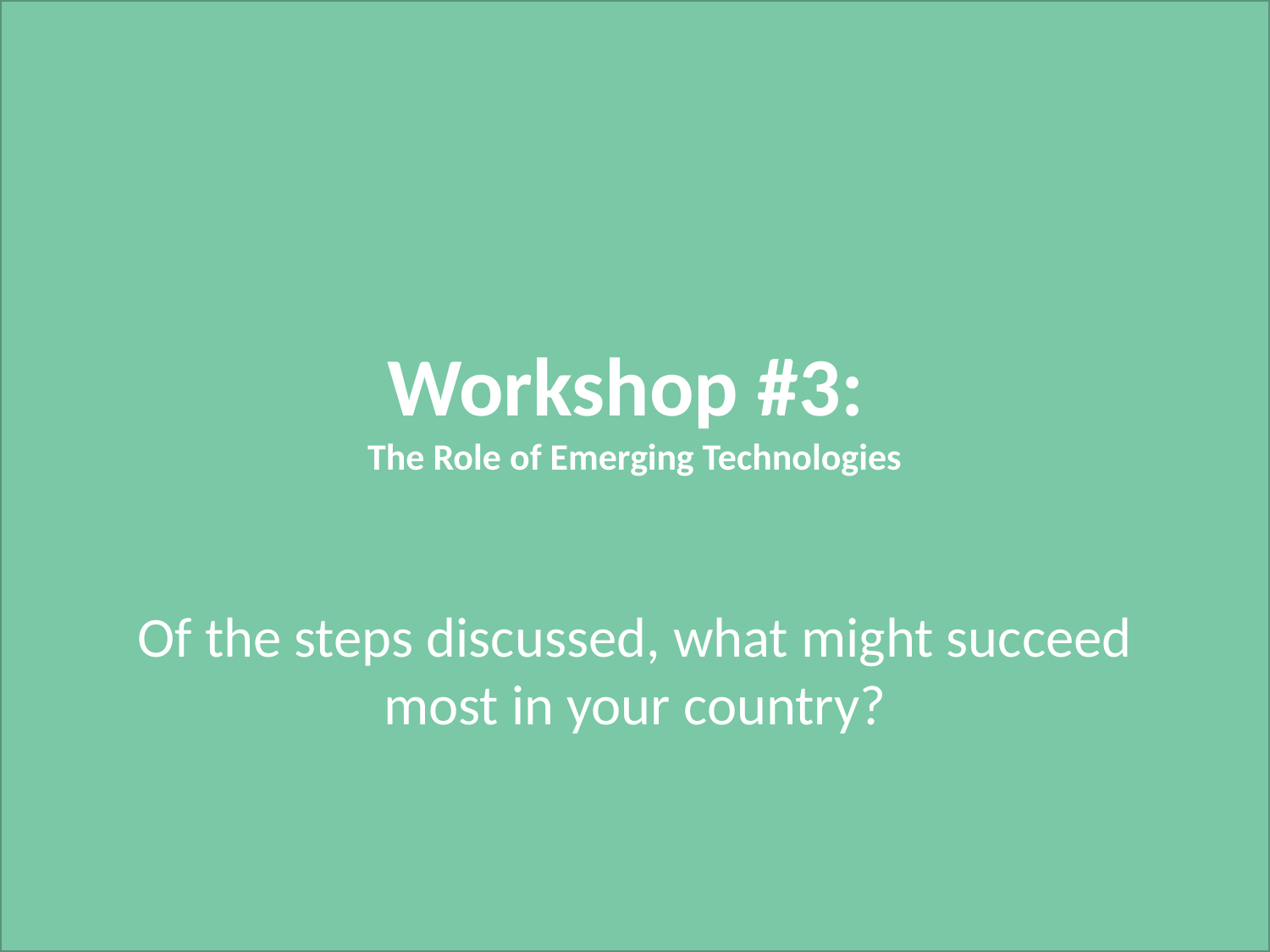

# Workshop #3: The Role of Emerging Technologies

Of the steps discussed, what might succeed most in your country?